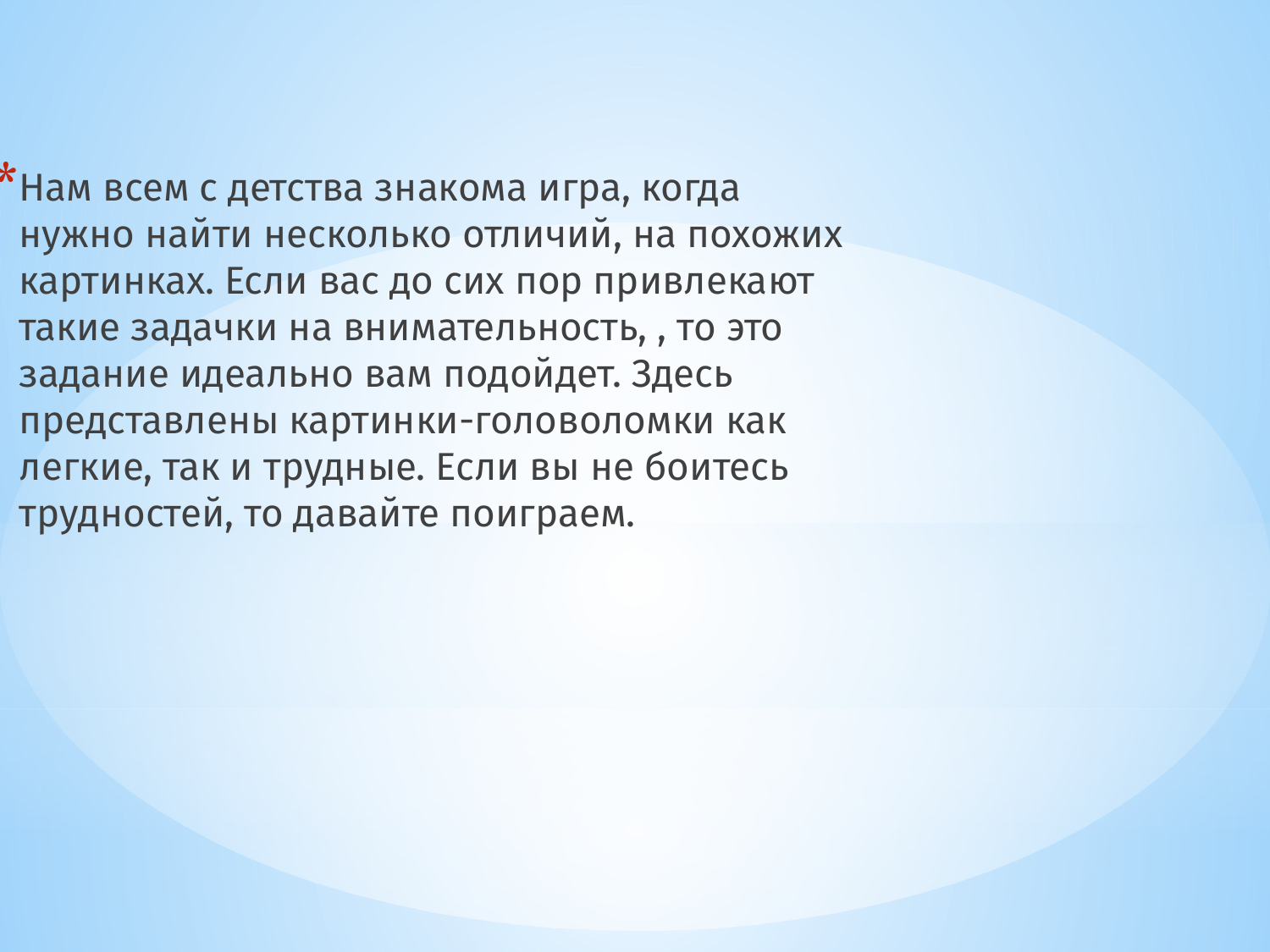

Нам всем с детства знакома игра, когда нужно найти несколько отличий, на похожих картинках. Если вас до сих пор привлекают такие задачки на внимательность, , то это задание идеально вам подойдет. Здесь представлены картинки-головоломки как легкие, так и трудные. Если вы не боитесь трудностей, то давайте поиграем.

#